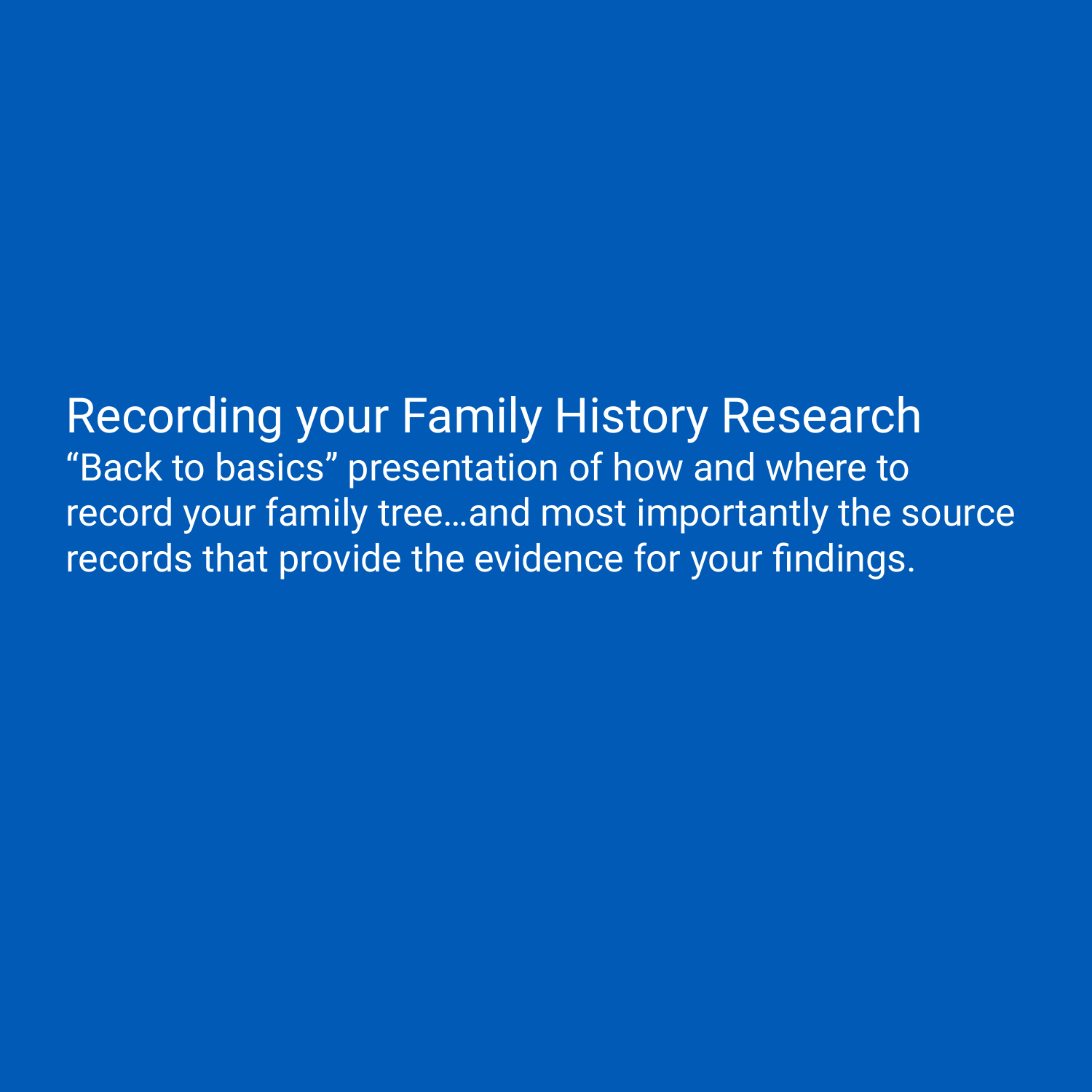

# Recording your Family History Research
“Back to basics” presentation of how and where to record your family tree…and most importantly the source records that provide the evidence for your findings.